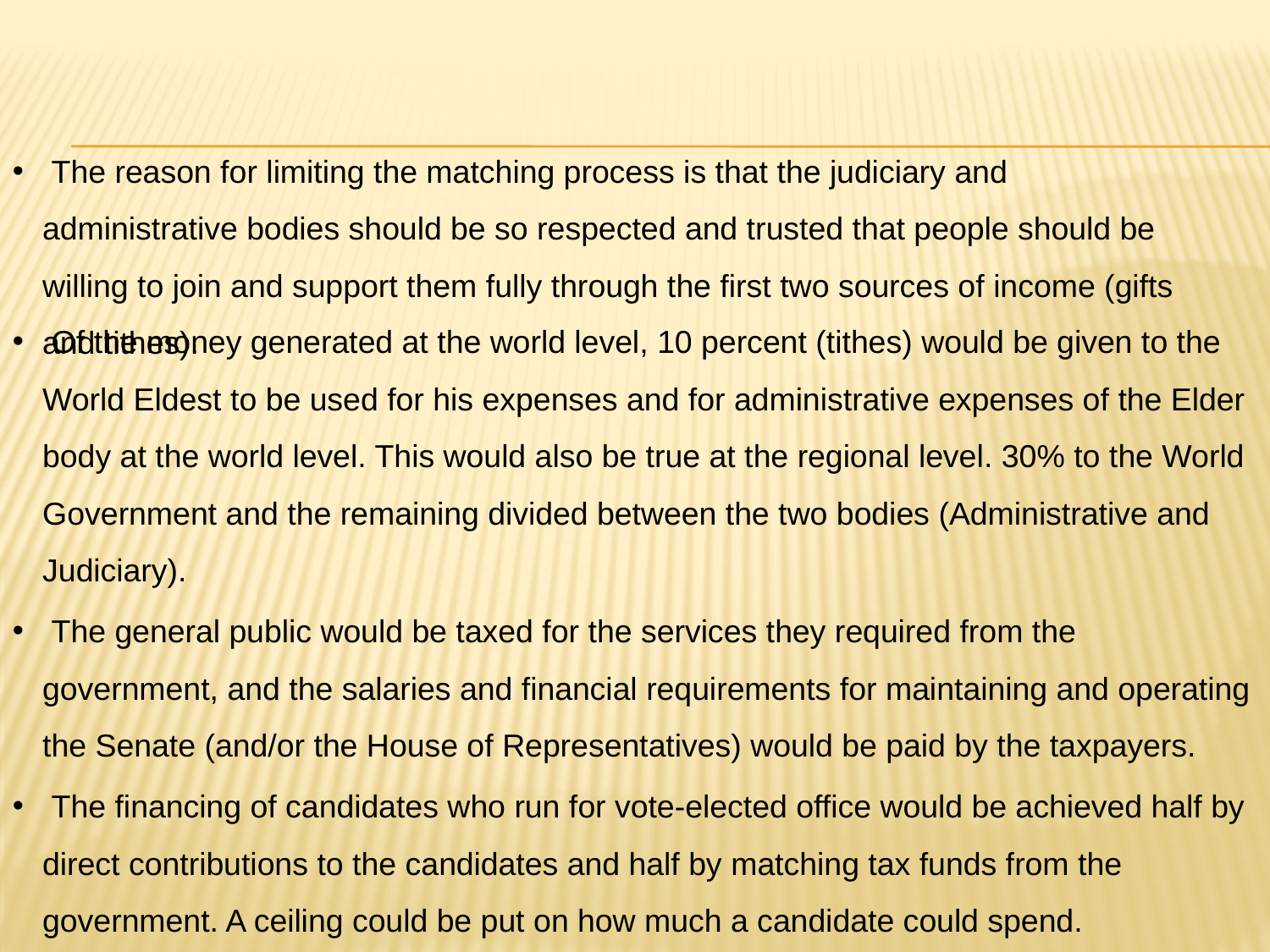

The reason for limiting the matching process is that the judiciary and administrative bodies should be so respected and trusted that people should be willing to join and support them fully through the first two sources of income (gifts and tithes).
 Of the money generated at the world level, 10 percent (tithes) would be given to the World Eldest to be used for his expenses and for administrative expenses of the Elder body at the world level. This would also be true at the regional level. 30% to the World Government and the remaining divided between the two bodies (Administrative and Judiciary).
 The general public would be taxed for the services they required from the government, and the salaries and financial requirements for maintaining and operating the Senate (and/or the House of Representatives) would be paid by the taxpayers.
 The financing of candidates who run for vote-elected office would be achieved half by direct contributions to the candidates and half by matching tax funds from the government. A ceiling could be put on how much a candidate could spend.